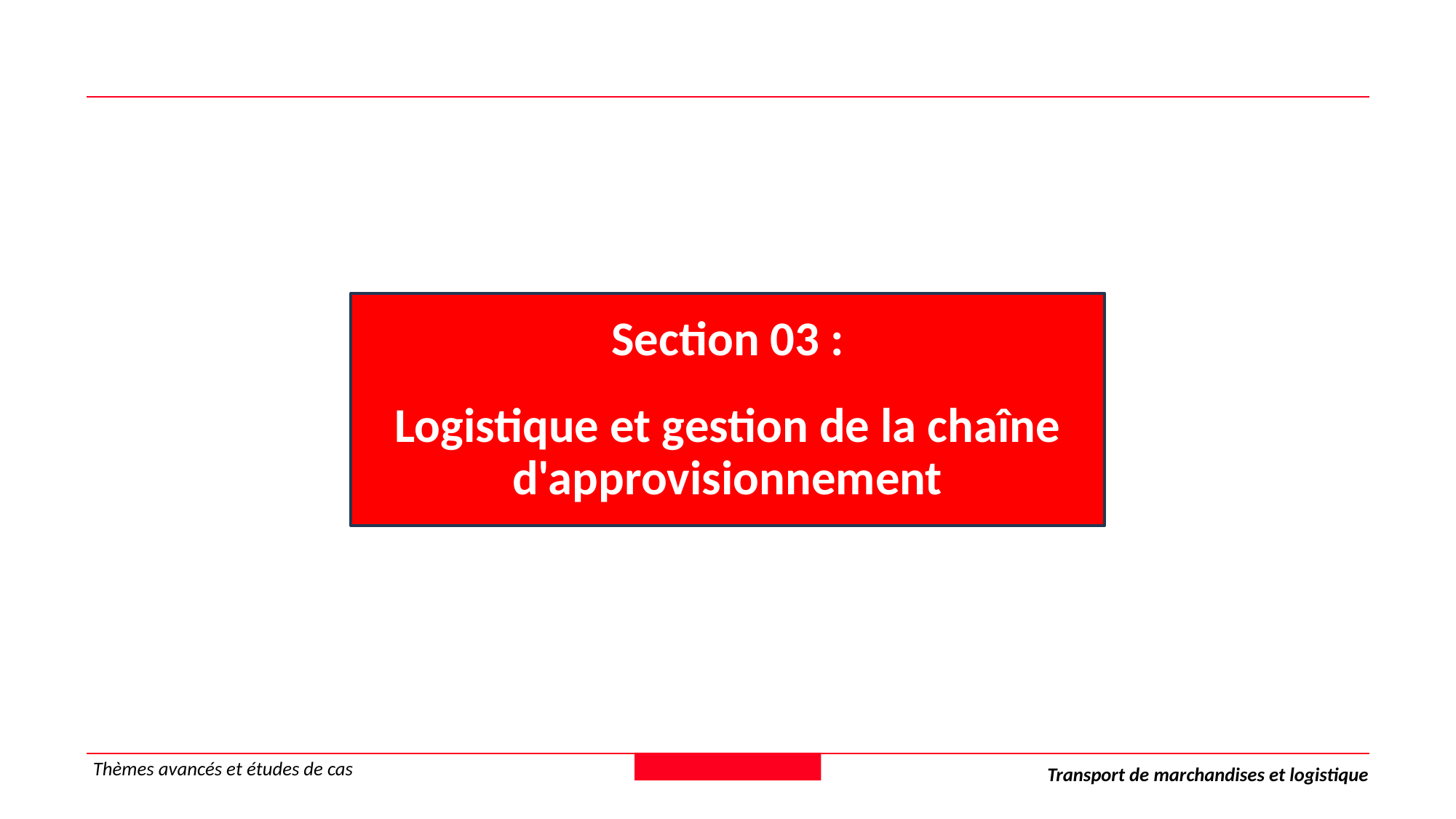

Section 03 :
Logistique et gestion de la chaîne d'approvisionnement
Thèmes avancés et études de cas
Transport de marchandises et logistique